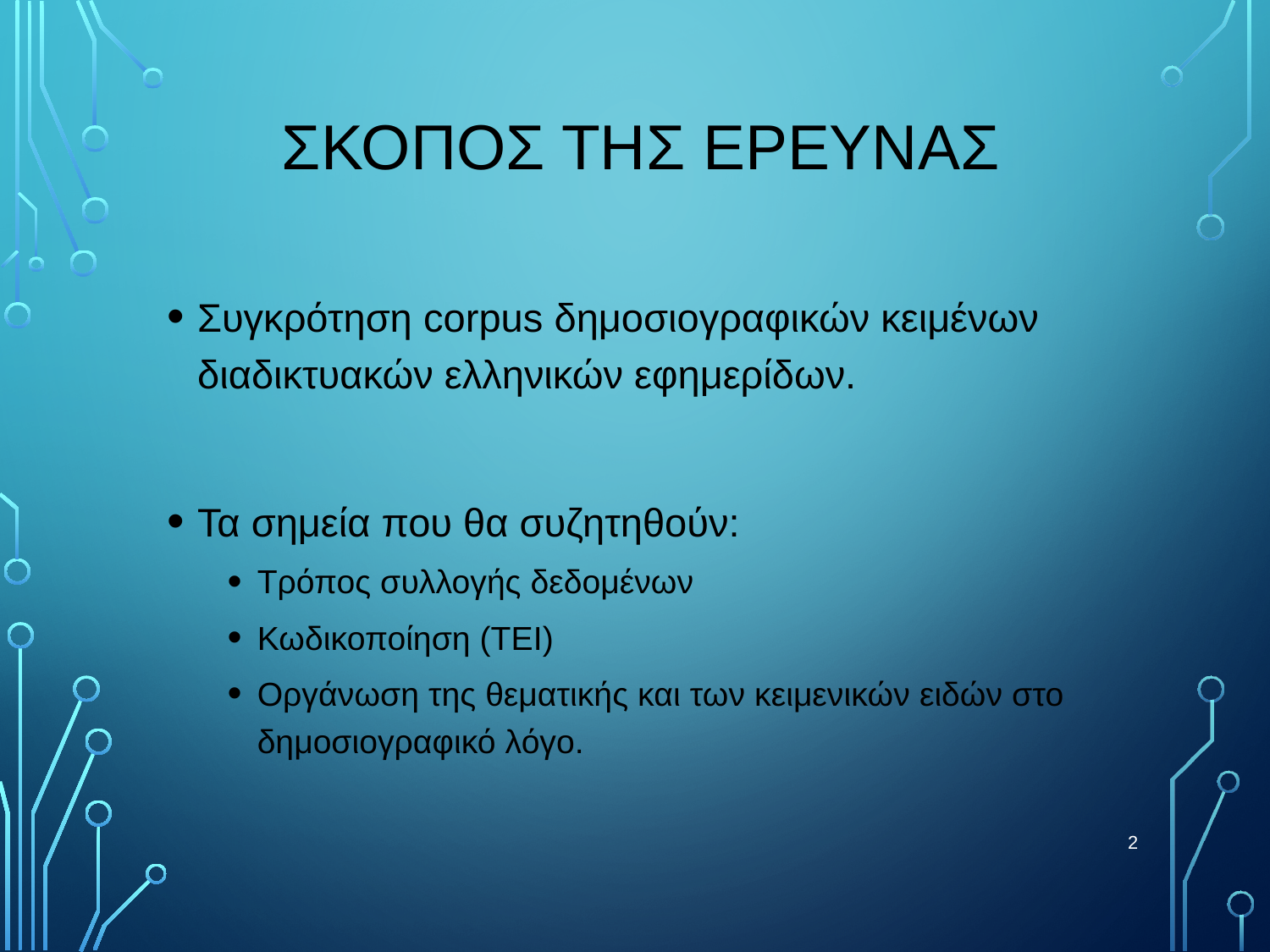

# ΣκοπΟς της Ερευνας
Συγκρότηση corpus δημοσιογραφικών κειμένων διαδικτυακών ελληνικών εφημερίδων.

Τα σημεία που θα συζητηθούν:
Τρόπος συλλογής δεδομένων
Κωδικοποίηση (ΤΕΙ)
Οργάνωση της θεματικής και των κειμενικών ειδών στο δημοσιογραφικό λόγο.

2